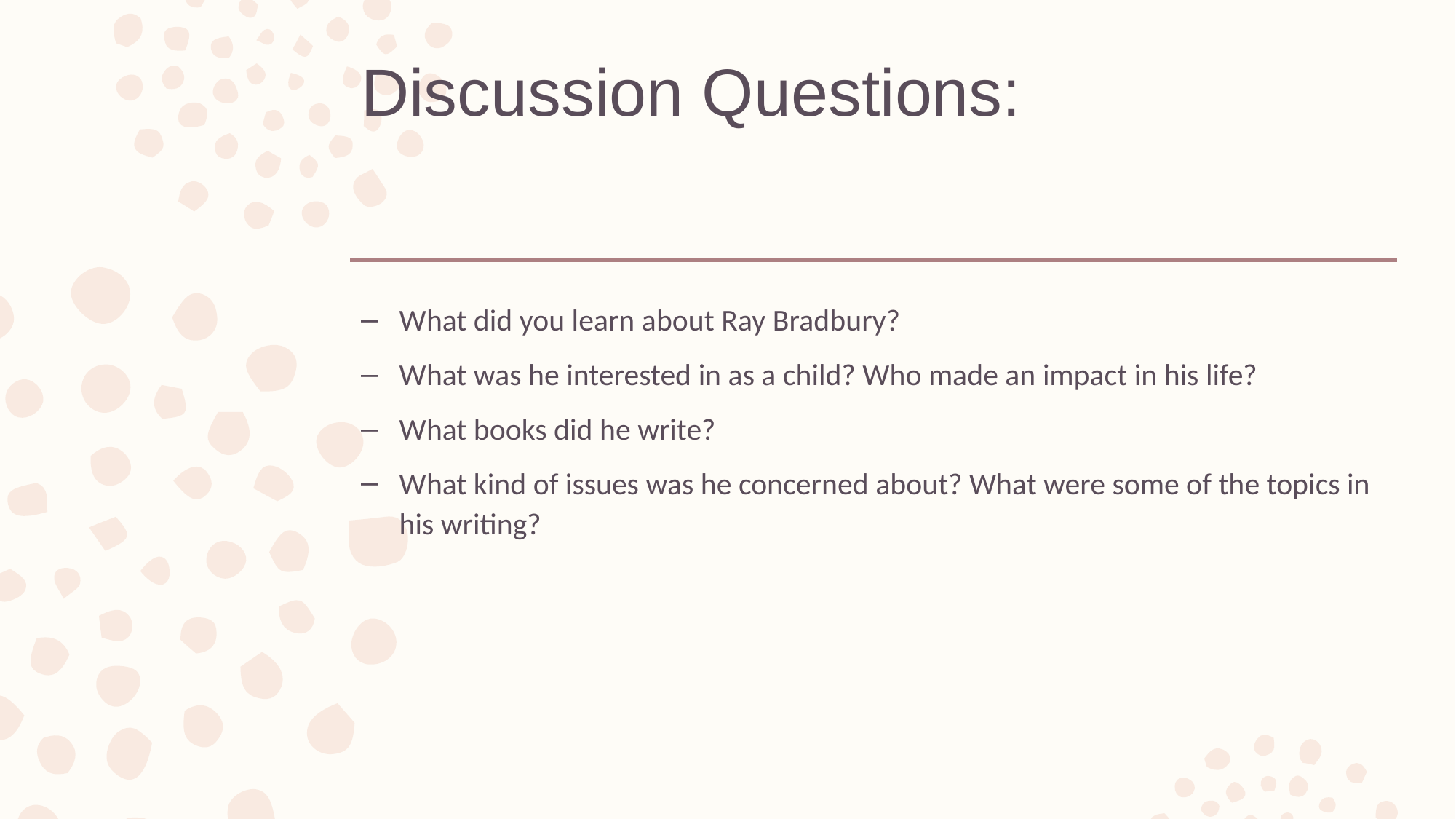

# Discussion Questions:
What did you learn about Ray Bradbury?
What was he interested in as a child? Who made an impact in his life?
What books did he write?
What kind of issues was he concerned about? What were some of the topics in his writing?